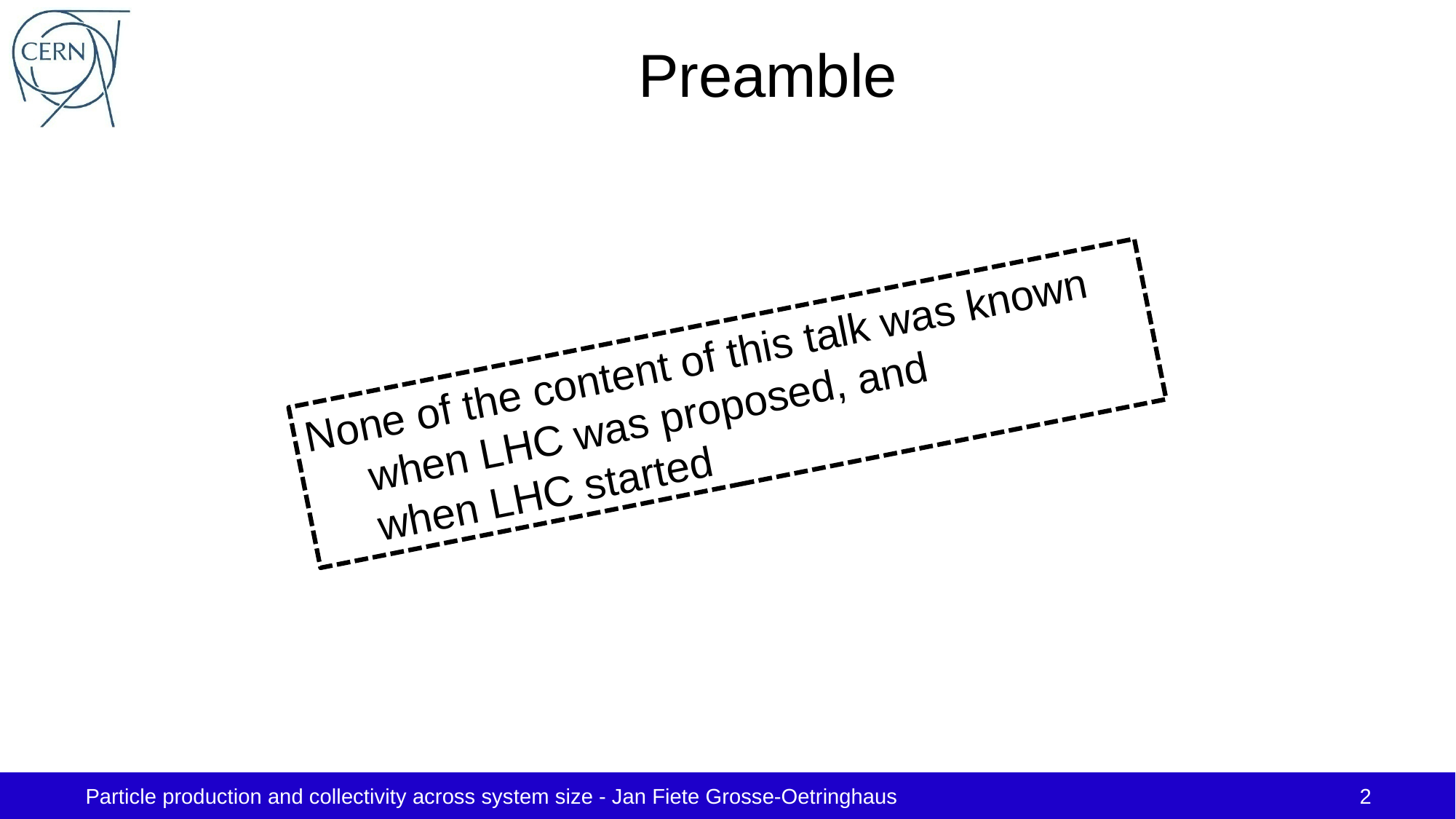

# Preamble
None of the content of this talk was known
when LHC was proposed, and
when LHC started
Particle production and collectivity across system size - Jan Fiete Grosse-Oetringhaus
2